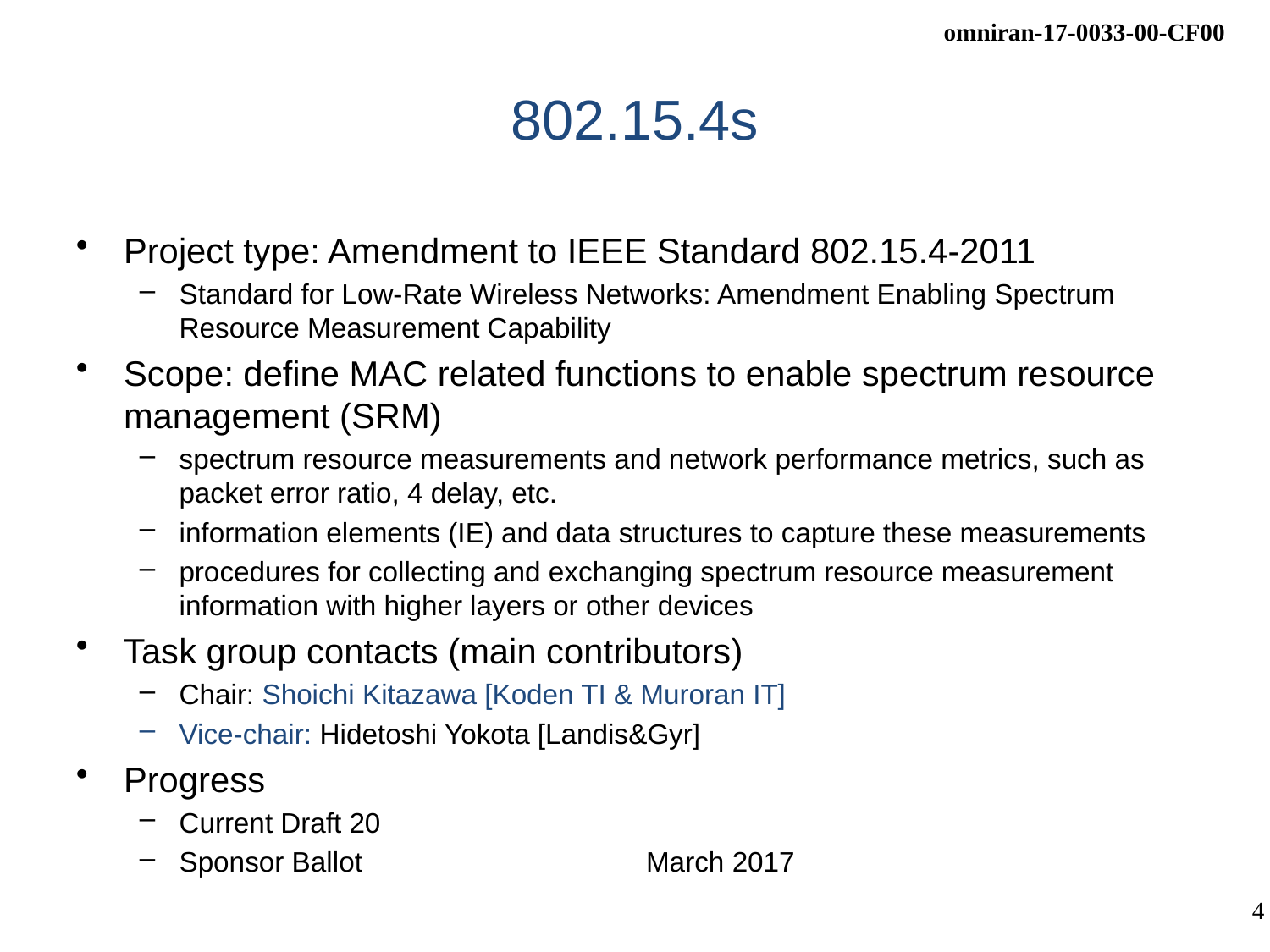

# 802.15.4s
Project type: Amendment to IEEE Standard 802.15.4-2011
Standard for Low-Rate Wireless Networks: Amendment Enabling Spectrum Resource Measurement Capability
Scope: define MAC related functions to enable spectrum resource management (SRM)
spectrum resource measurements and network performance metrics, such as packet error ratio, 4 delay, etc.
information elements (IE) and data structures to capture these measurements
procedures for collecting and exchanging spectrum resource measurement information with higher layers or other devices
Task group contacts (main contributors)
Chair: Shoichi Kitazawa [Koden TI & Muroran IT]
Vice-chair: Hidetoshi Yokota [Landis&Gyr]
Progress
Current Draft 20
Sponsor Ballot		           March 2017